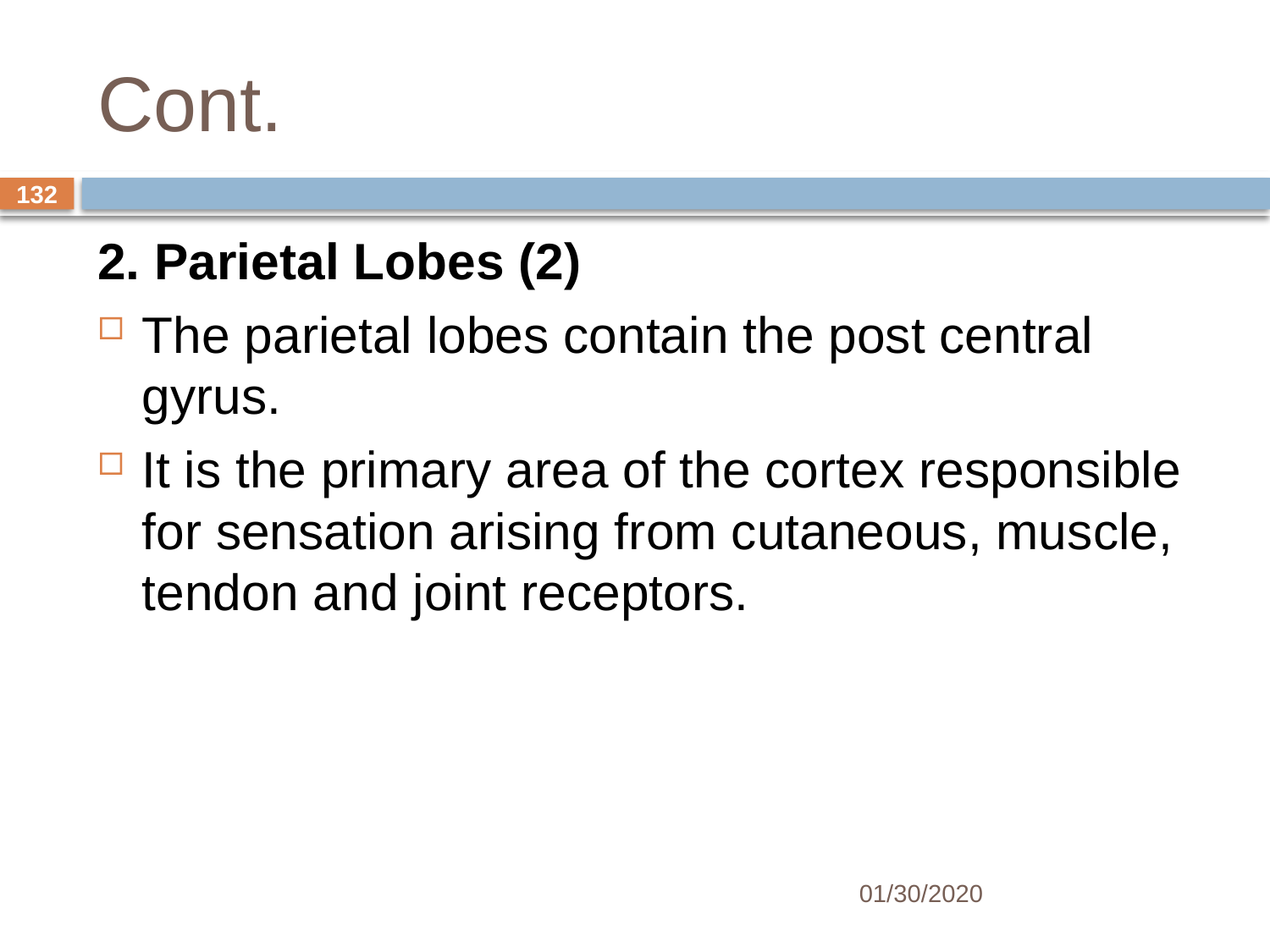

# Cont.
132
2. Parietal Lobes (2)
The parietal lobes contain the post central gyrus.
It is the primary area of the cortex responsible for sensation arising from cutaneous, muscle, tendon and joint receptors.

01/30/2020